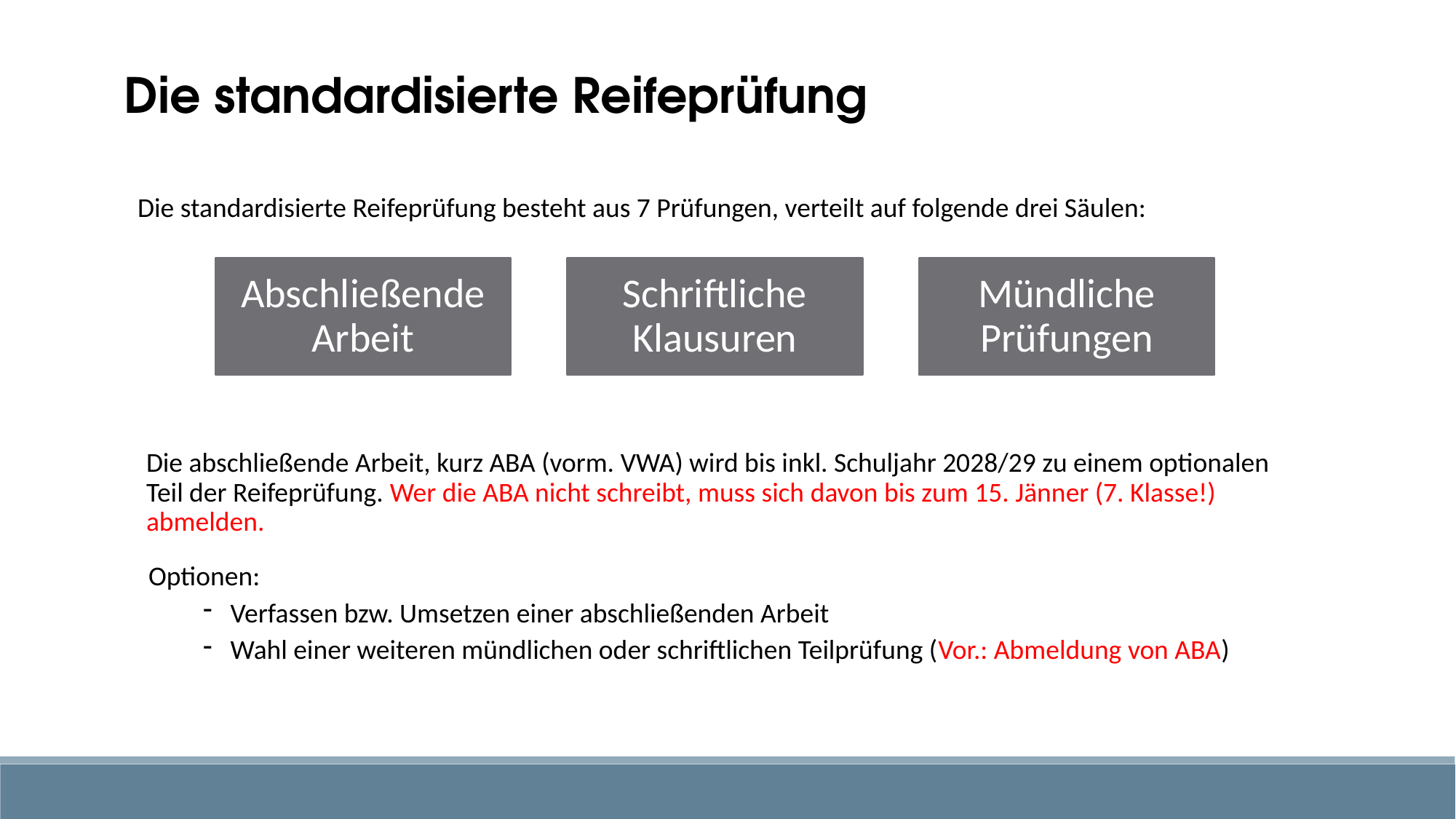

Die standardisierte Reifeprüfung
| Die standardisierte Reifeprüfung besteht aus 7 Prüfungen, verteilt auf folgende drei Säulen: |
| --- |

Abschließende Arbeit

Schriftliche Klausuren

Mündliche Prüfungen
Die abschließende Arbeit, kurz ABA (vorm. VWA) wird bis inkl. Schuljahr 2028/29 zu einem optionalen Teil der Reifeprüfung. Wer die ABA nicht schreibt, muss sich davon bis zum 15. Jänner (7. Klasse!) abmelden.
Optionen:
Verfassen bzw. Umsetzen einer abschließenden Arbeit
Wahl einer weiteren mündlichen oder schriftlichen Teilprüfung (Vor.: Abmeldung von ABA)